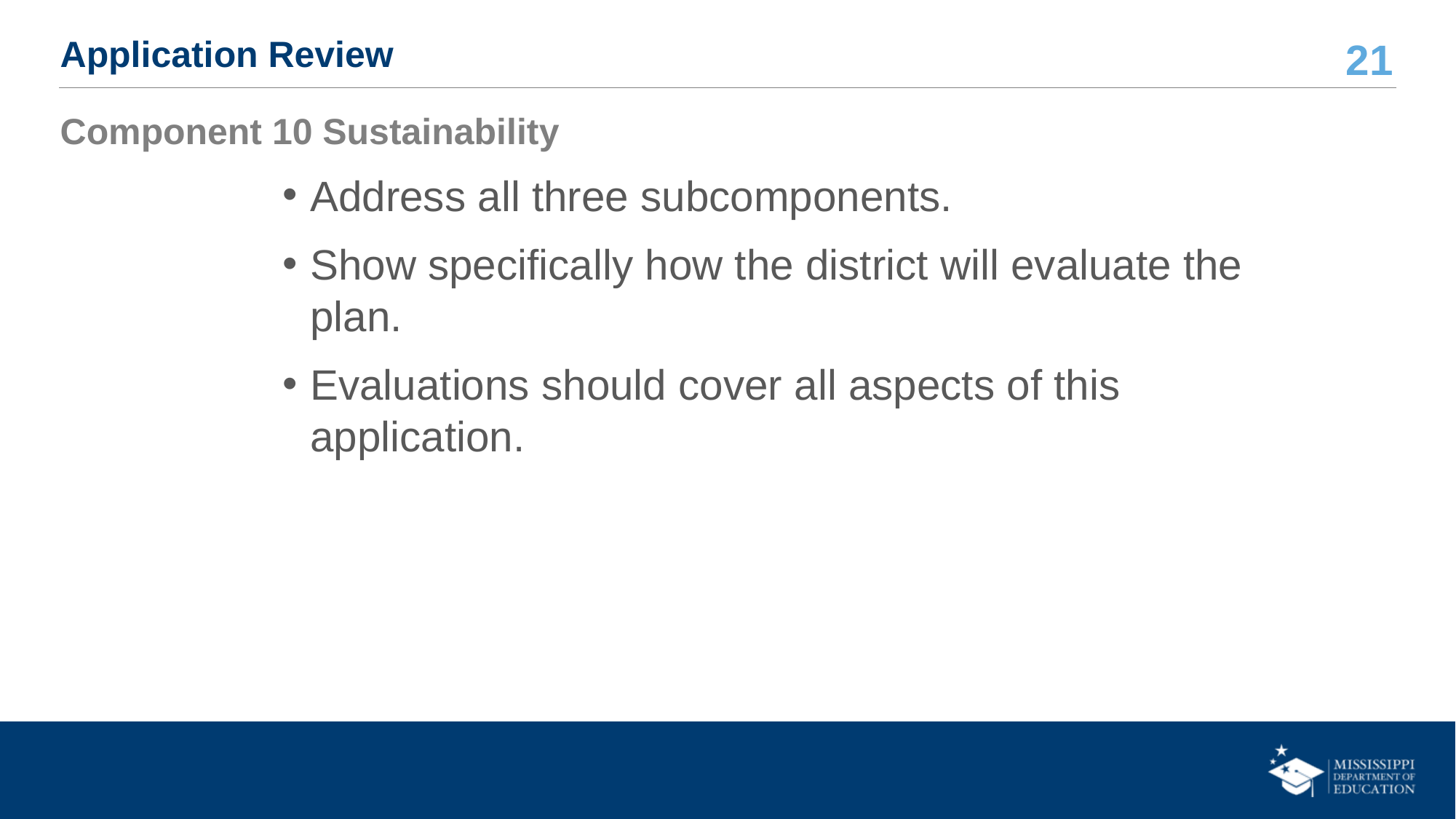

# Application Review
Component 10 Sustainability
Address all three subcomponents.
Show specifically how the district will evaluate the plan.
Evaluations should cover all aspects of this application.